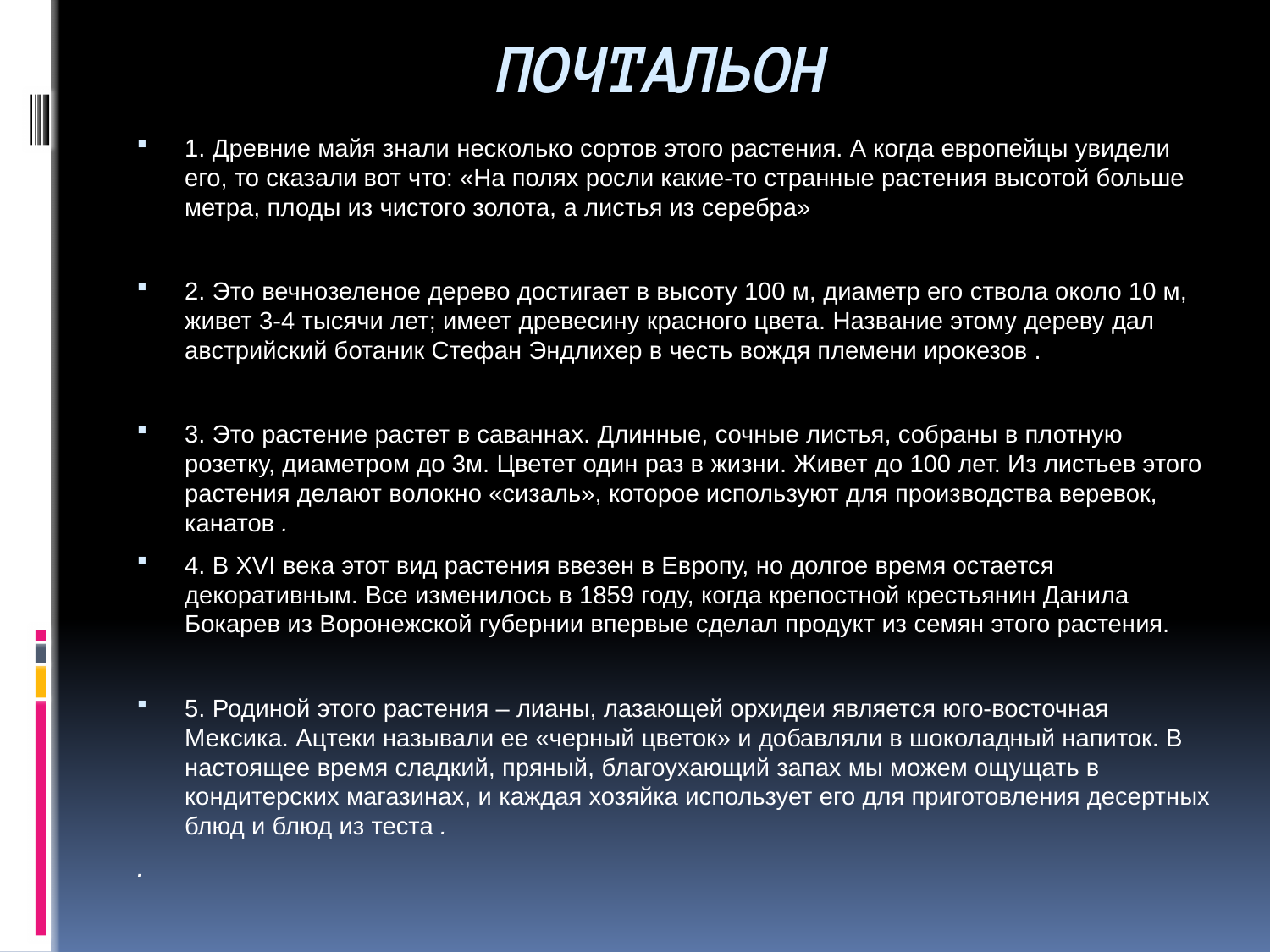

# почтальон
1. Древние майя знали несколько сортов этого растения. А когда европейцы увидели его, то сказали вот что: «На полях росли какие-то странные растения высотой больше метра, плоды из чистого золота, а листья из серебра»

2. Это вечнозеленое дерево достигает в высоту 100 м, диаметр его ствола около 10 м, живет 3-4 тысячи лет; имеет древесину красного цвета. Название этому дереву дал австрийский ботаник Стефан Эндлихер в честь вождя племени ирокезов .

3. Это растение растет в саваннах. Длинные, сочные листья, собраны в плотную розетку, диаметром до 3м. Цветет один раз в жизни. Живет до 100 лет. Из листьев этого растения делают волокно «сизаль», которое используют для производства веревок, канатов .
4. В XVI века этот вид растения ввезен в Европу, но долгое время остается декоративным. Все изменилось в 1859 году, когда крепостной крестьянин Данила Бокарев из Воронежской губернии впервые сделал продукт из семян этого растения.

5. Родиной этого растения – лианы, лазающей орхидеи является юго-восточная Мексика. Ацтеки называли ее «черный цветок» и добавляли в шоколадный напиток. В настоящее время сладкий, пряный, благоухающий запах мы можем ощущать в кондитерских магазинах, и каждая хозяйка использует его для приготовления десертных блюд и блюд из теста .
.